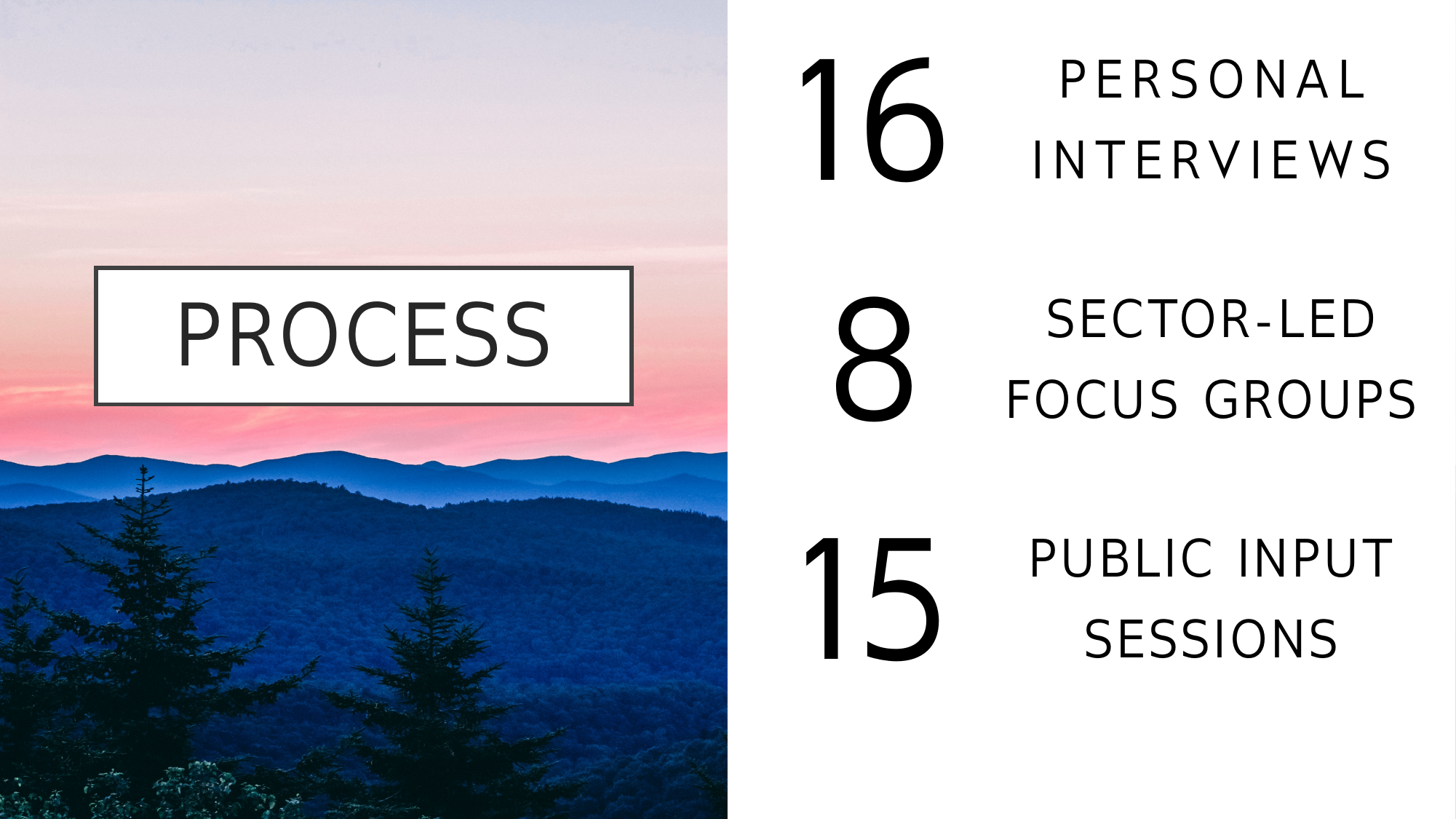

16
PERSONAL
INTERVIEWS
8
# process
SECTOR-LED
FOCUS GROUPS

15
PUBLIC INPUT
SESSIONS